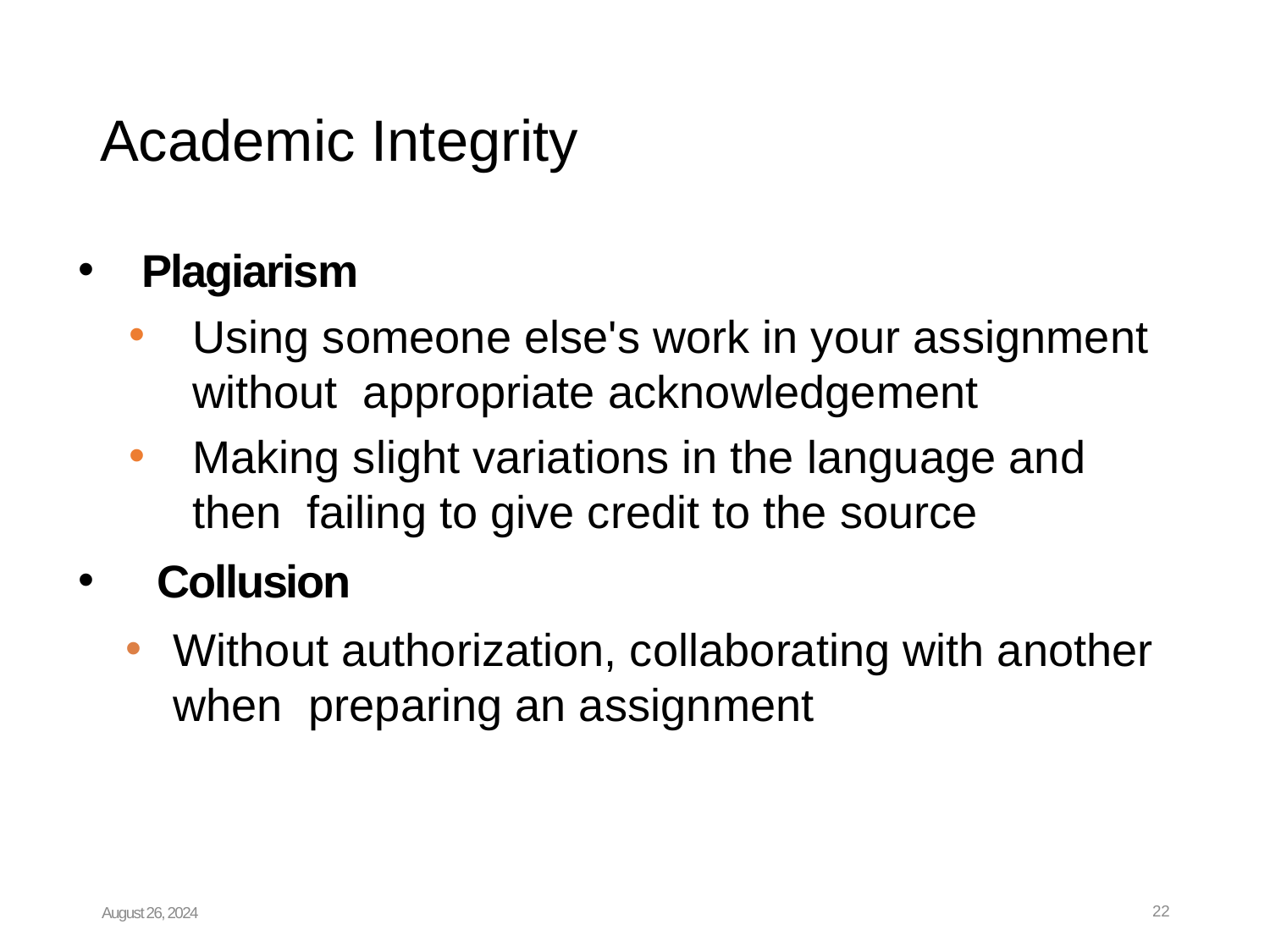

# Academic Integrity
Plagiarism
Using someone else's work in your assignment without  appropriate acknowledgement
Making slight variations in the language and then  failing to give credit to the source
Collusion
Without authorization, collaborating with another when  preparing an assignment

August 26, 2024
22